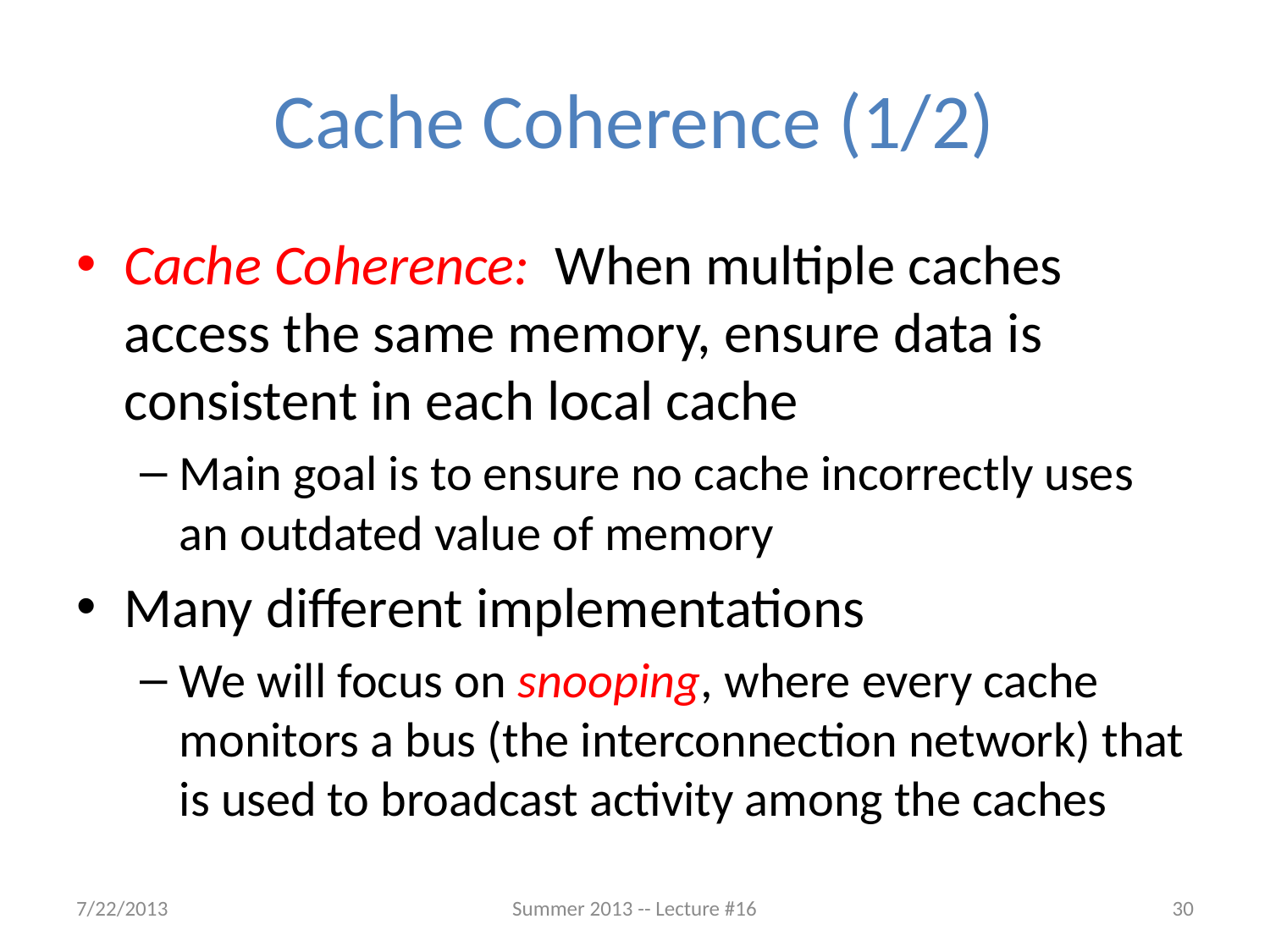

# Cache Coherence (1/2)
Cache Coherence:  When multiple caches access the same memory, ensure data is consistent in each local cache
Main goal is to ensure no cache incorrectly uses an outdated value of memory
Many different implementations
We will focus on snooping, where every cache monitors a bus (the interconnection network) that is used to broadcast activity among the caches
7/22/2013
Summer 2013 -- Lecture #16
30